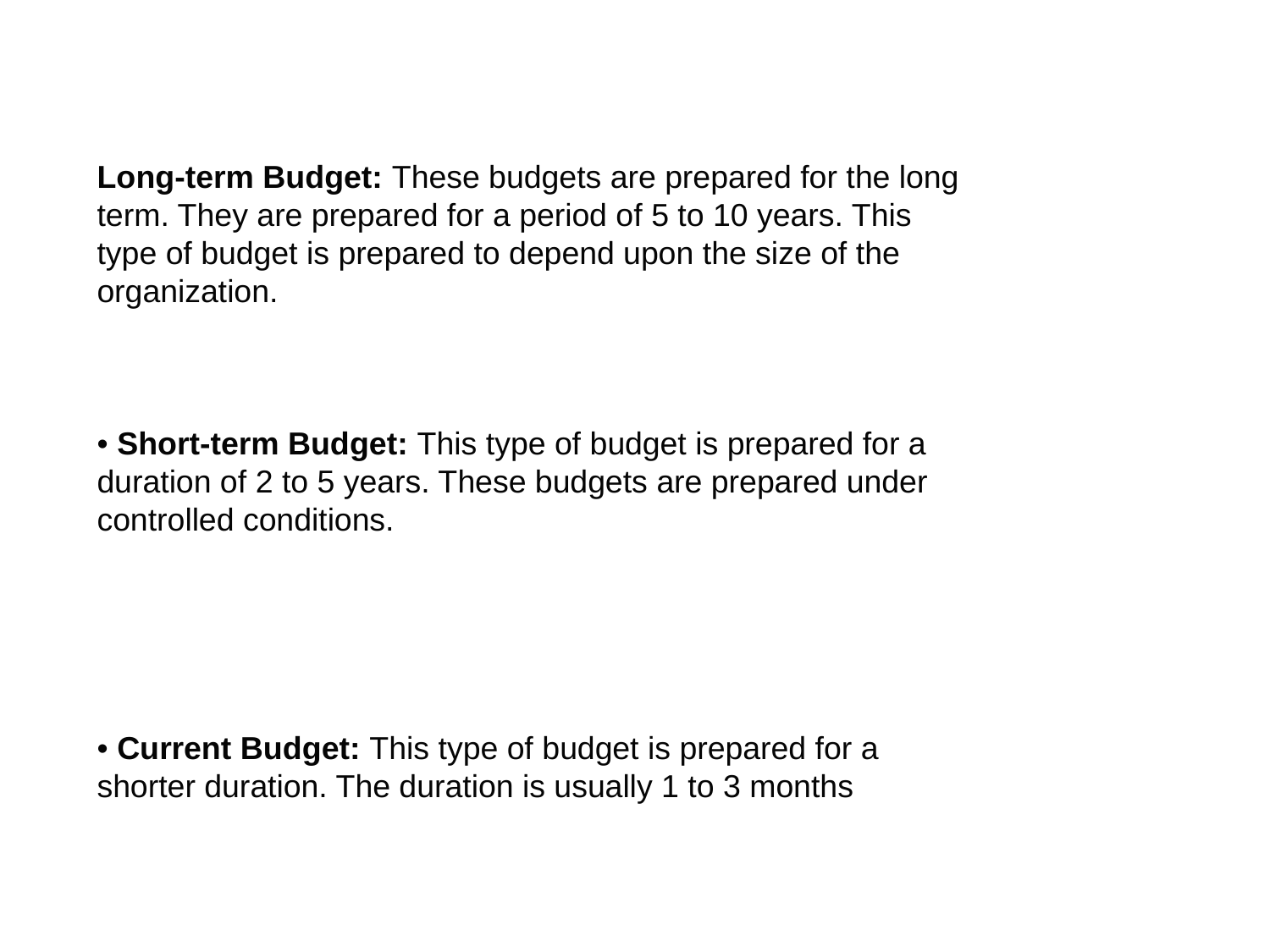

Long-term Budget: These budgets are prepared for the long term. They are prepared for a period of 5 to 10 years. This type of budget is prepared to depend upon the size of the organization.

• Short-term Budget: This type of budget is prepared for a duration of 2 to 5 years. These budgets are prepared under controlled conditions.

• Current Budget: This type of budget is prepared for a shorter duration. The duration is usually 1 to 3 months